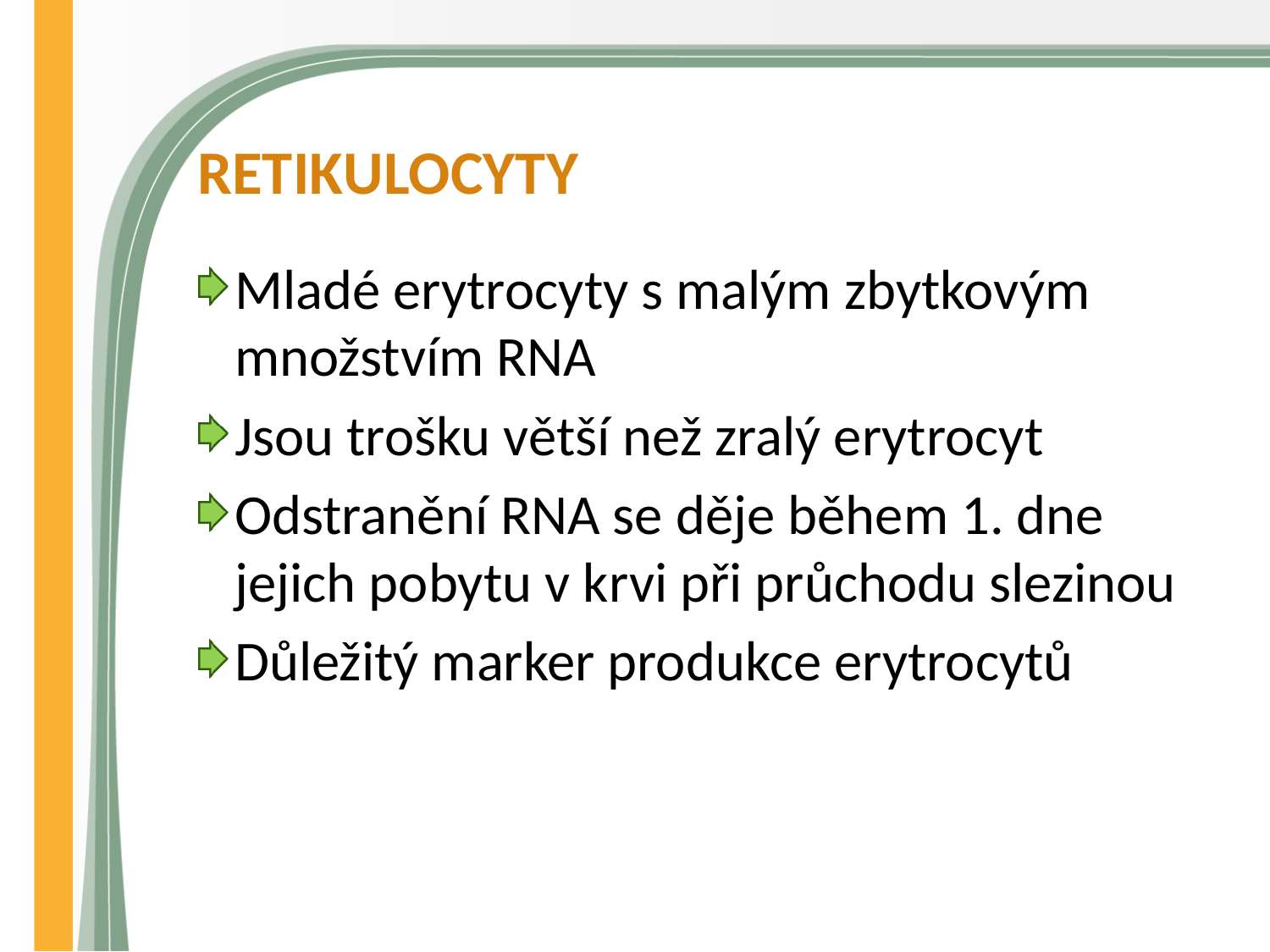

# RETIKULOCYTY
Mladé erytrocyty s malým zbytkovým množstvím RNA
Jsou trošku větší než zralý erytrocyt
Odstranění RNA se děje během 1. dne jejich pobytu v krvi při průchodu slezinou
Důležitý marker produkce erytrocytů